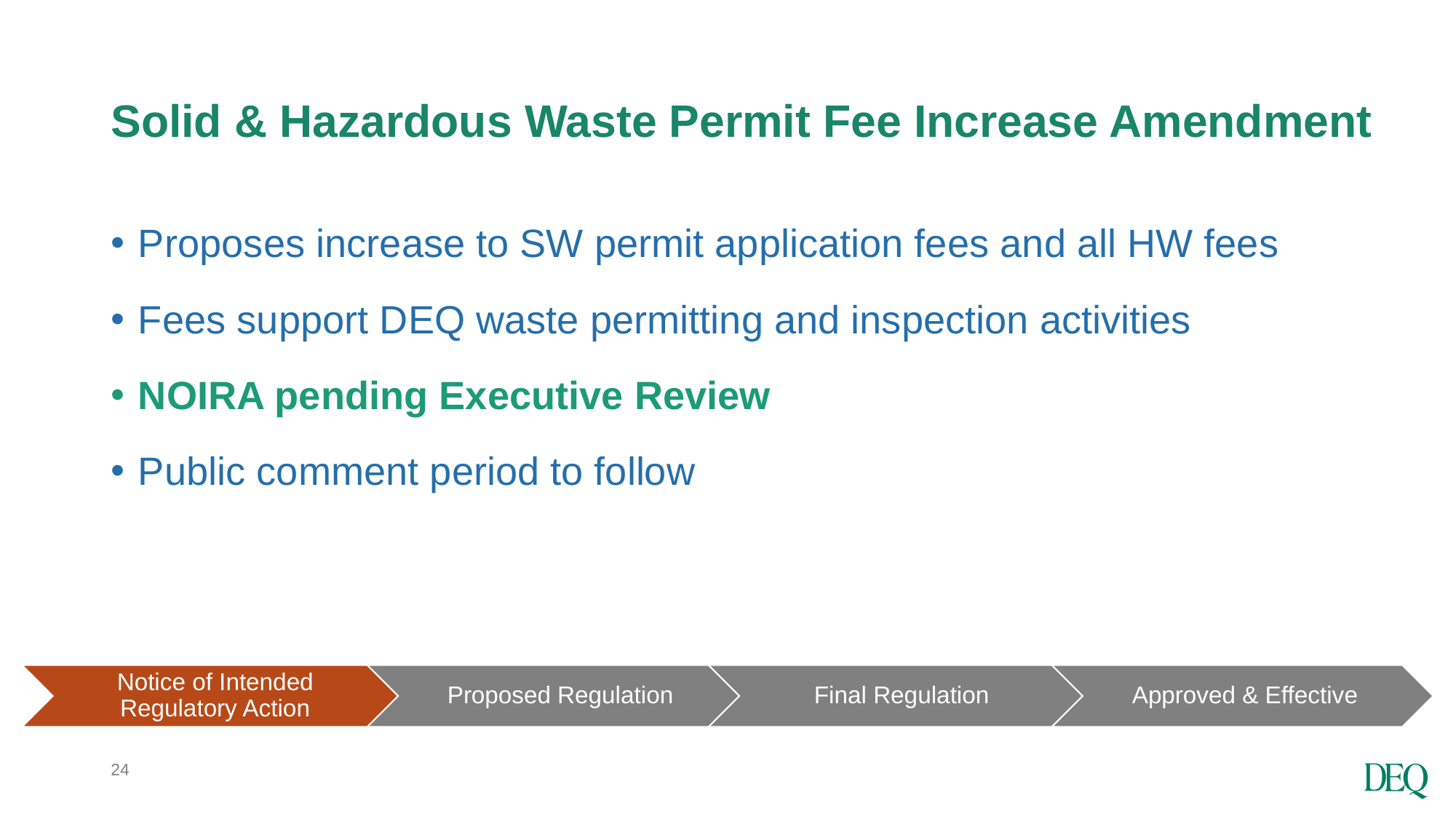

# Solid & Hazardous Waste Permit Fee Increase Amendment
Proposes increase to SW permit application fees and all HW fees
Fees support DEQ waste permitting and inspection activities
NOIRA pending Executive Review
Public comment period to follow
Notice of Intended Regulatory Action
Proposed Regulation
Final Regulation
Approved & Effective
24